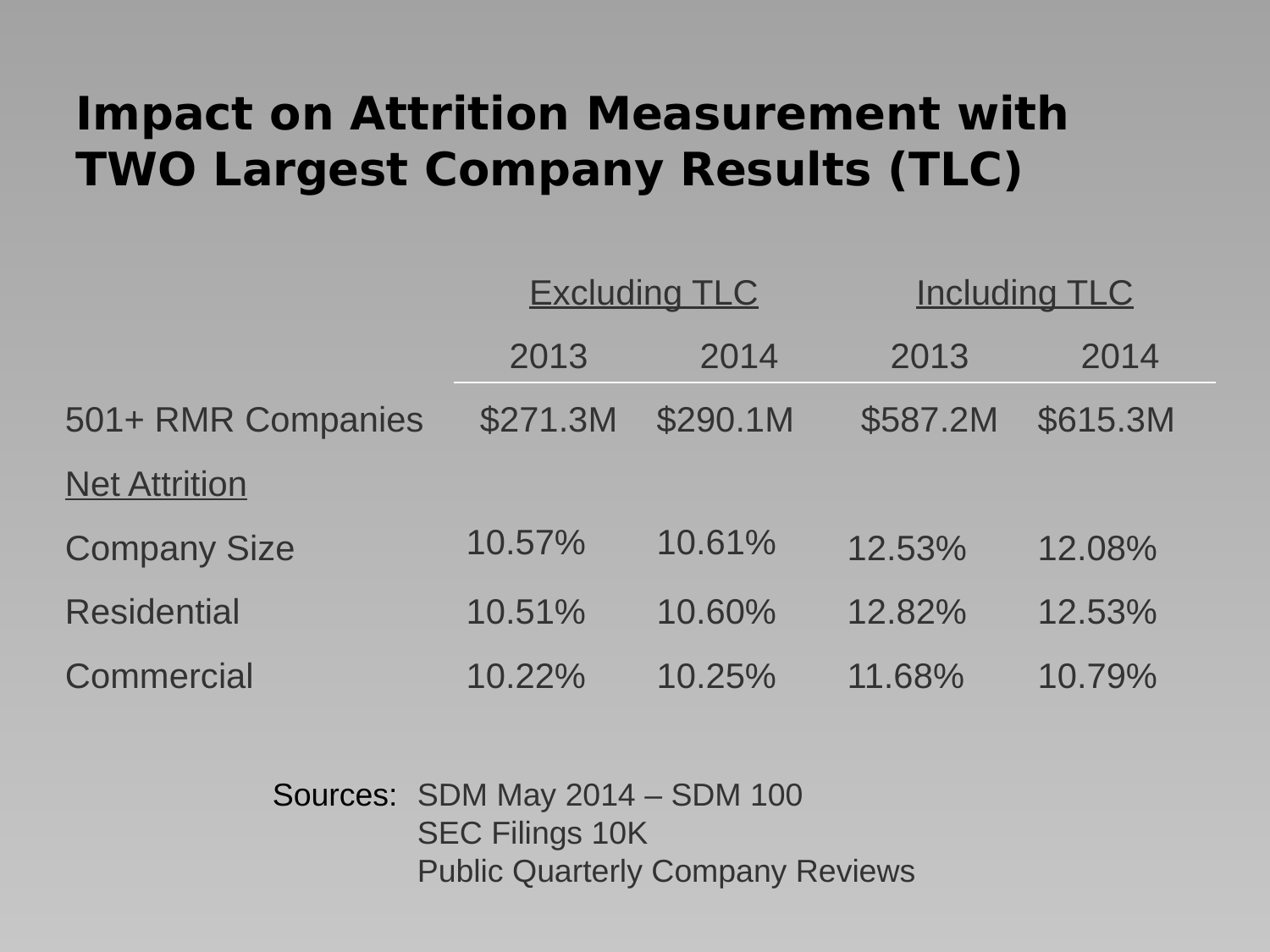

# Impact on Attrition Measurement with TWO Largest Company Results (TLC)
|  | Excluding TLC |  | Including TLC |  |
| --- | --- | --- | --- | --- |
|  | 2013 | 2014 | 2013 | 2014 |
| 501+ RMR Companies | $271.3M | $290.1M | $587.2M | $615.3M |
| Net Attrition |  |  |  |  |
| Company Size | 10.57% | 10.61% | 12.53% | 12.08% |
| Residential | 10.51% | 10.60% | 12.82% | 12.53% |
| Commercial | 10.22% | 10.25% | 11.68% | 10.79% |
Sources:	  SDM May 2014 – SDM 100
	  SEC Filings 10K
	  Public Quarterly Company Reviews